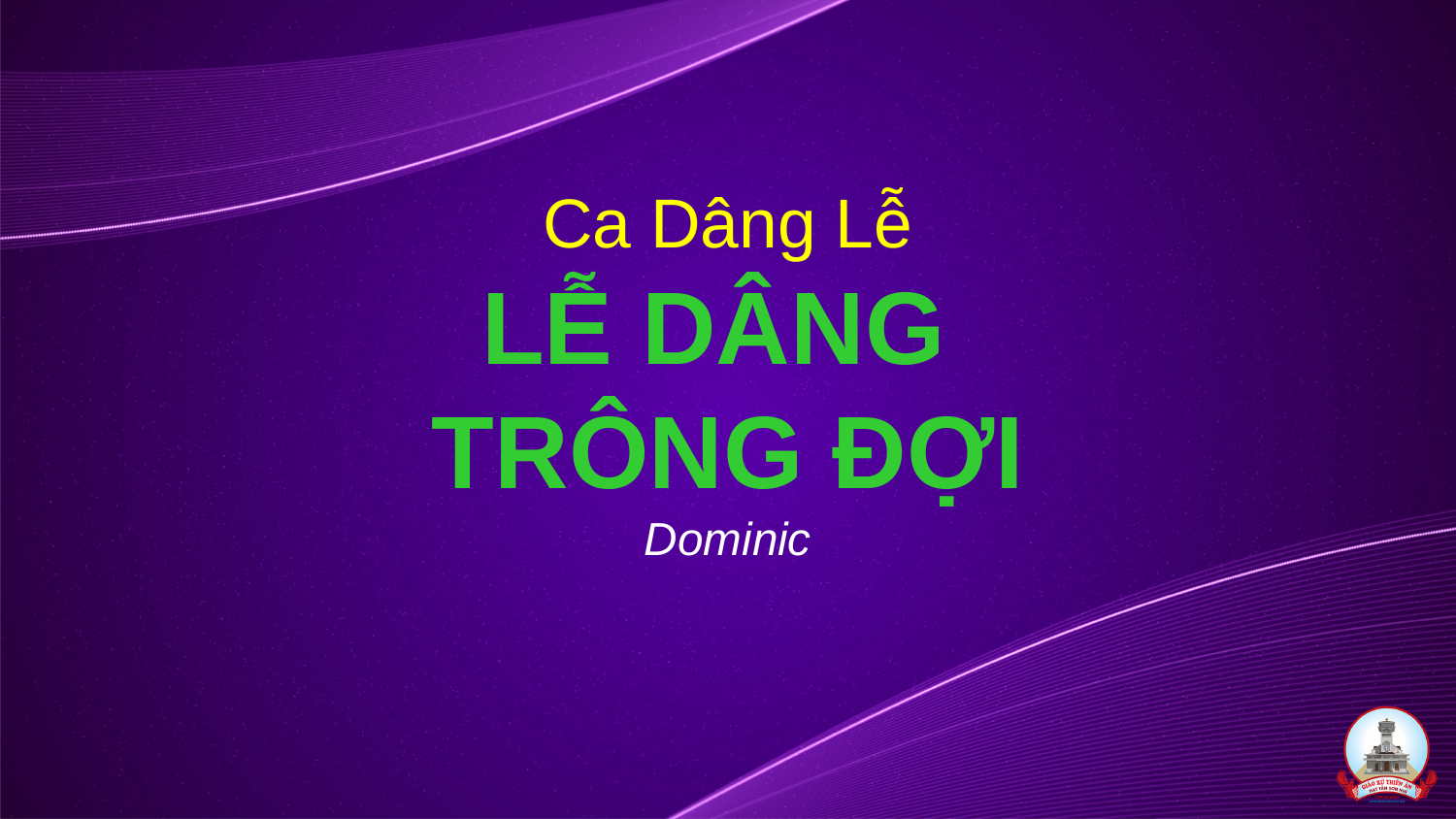

# Ca Dâng Lễ LỄ DÂNG TRÔNG ĐỢI Dominic